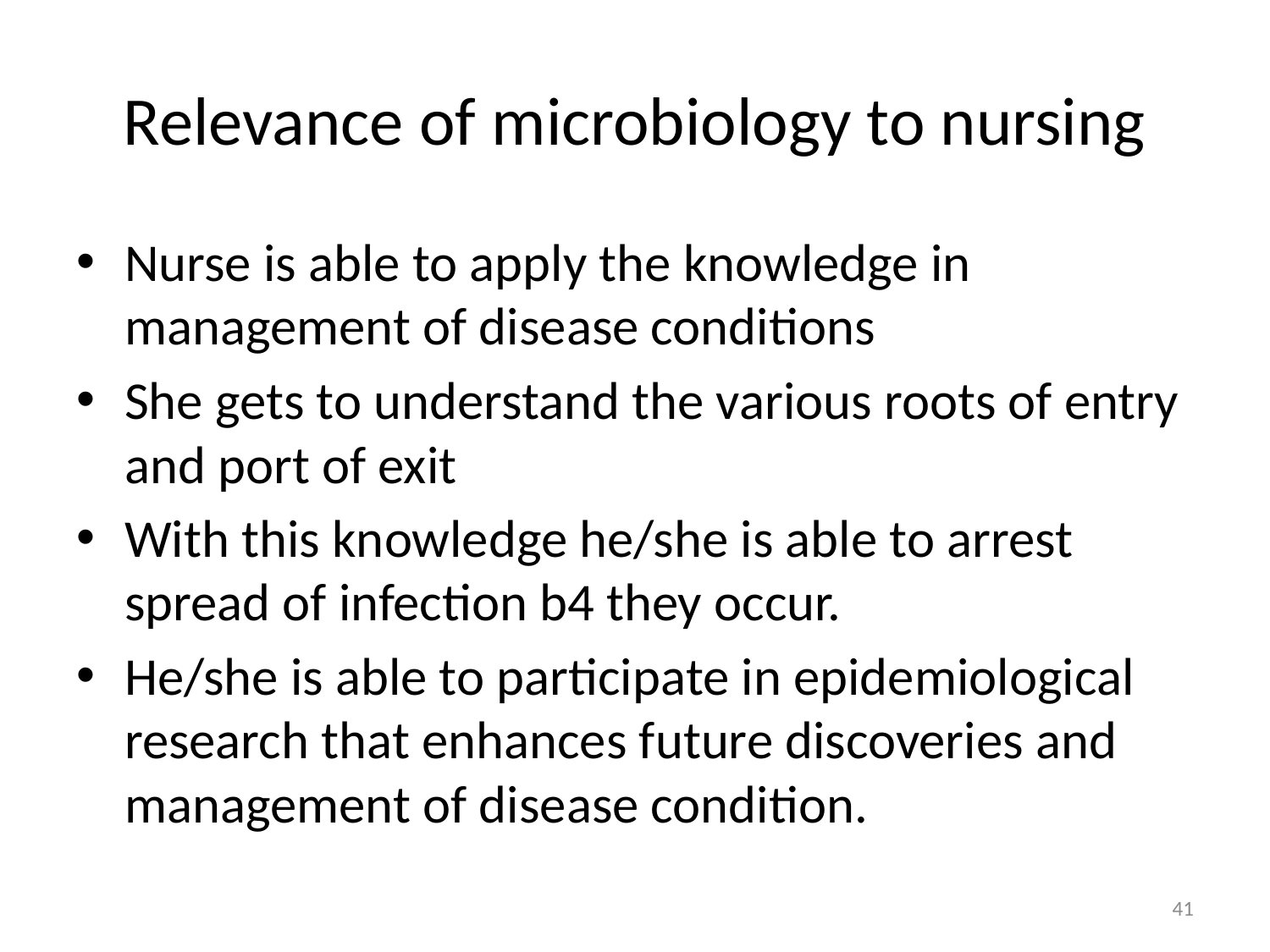

# Relevance of microbiology to nursing
Nurse is able to apply the knowledge in management of disease conditions
She gets to understand the various roots of entry and port of exit
With this knowledge he/she is able to arrest spread of infection b4 they occur.
He/she is able to participate in epidemiological research that enhances future discoveries and management of disease condition.

41